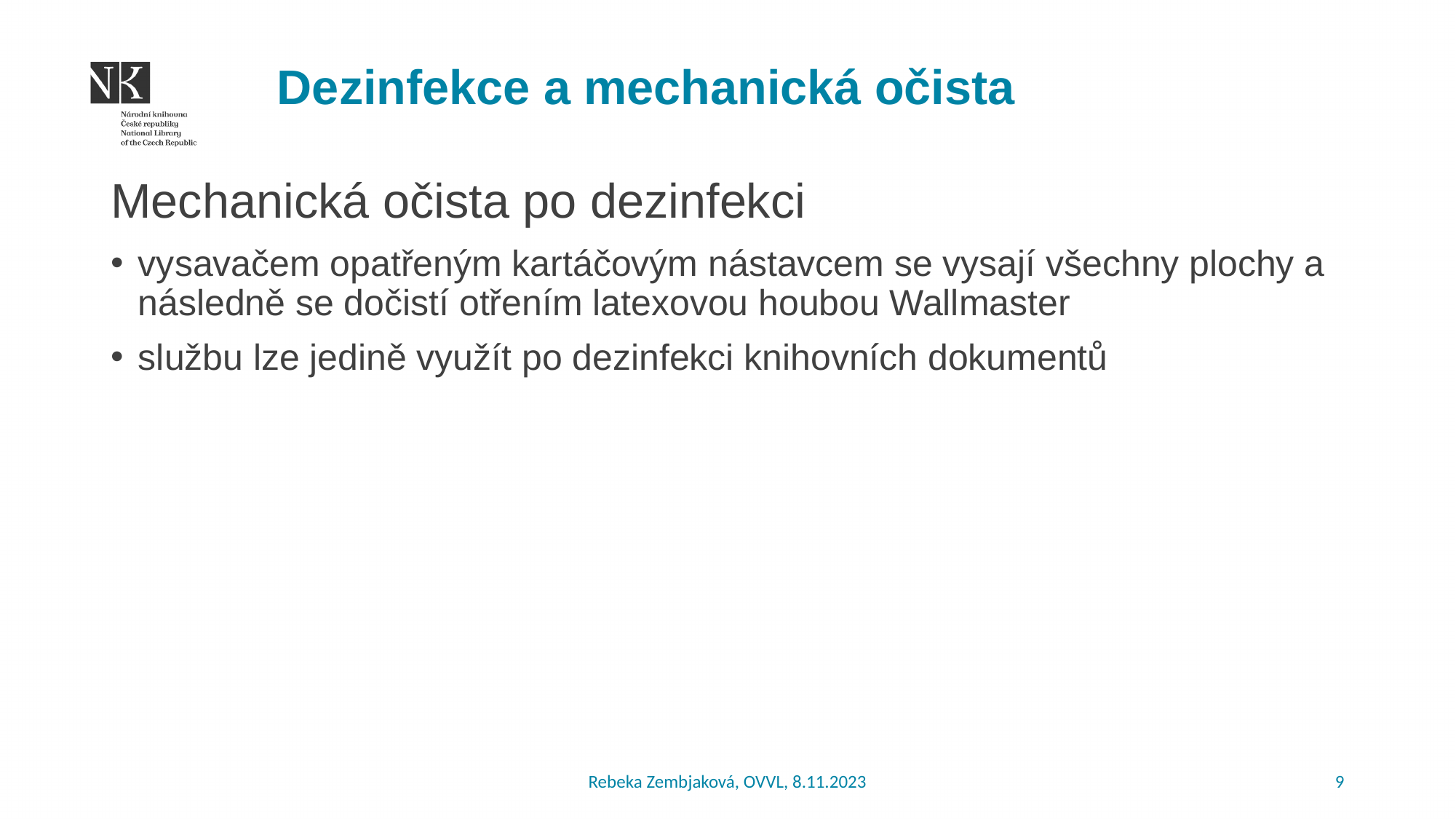

# Dezinfekce a mechanická očista
Mechanická očista po dezinfekci
vysavačem opatřeným kartáčovým nástavcem se vysají všechny plochy a následně se dočistí otřením latexovou houbou Wallmaster
službu lze jedině využít po dezinfekci knihovních dokumentů
Rebeka Zembjaková, OVVL, 8.11.2023
9